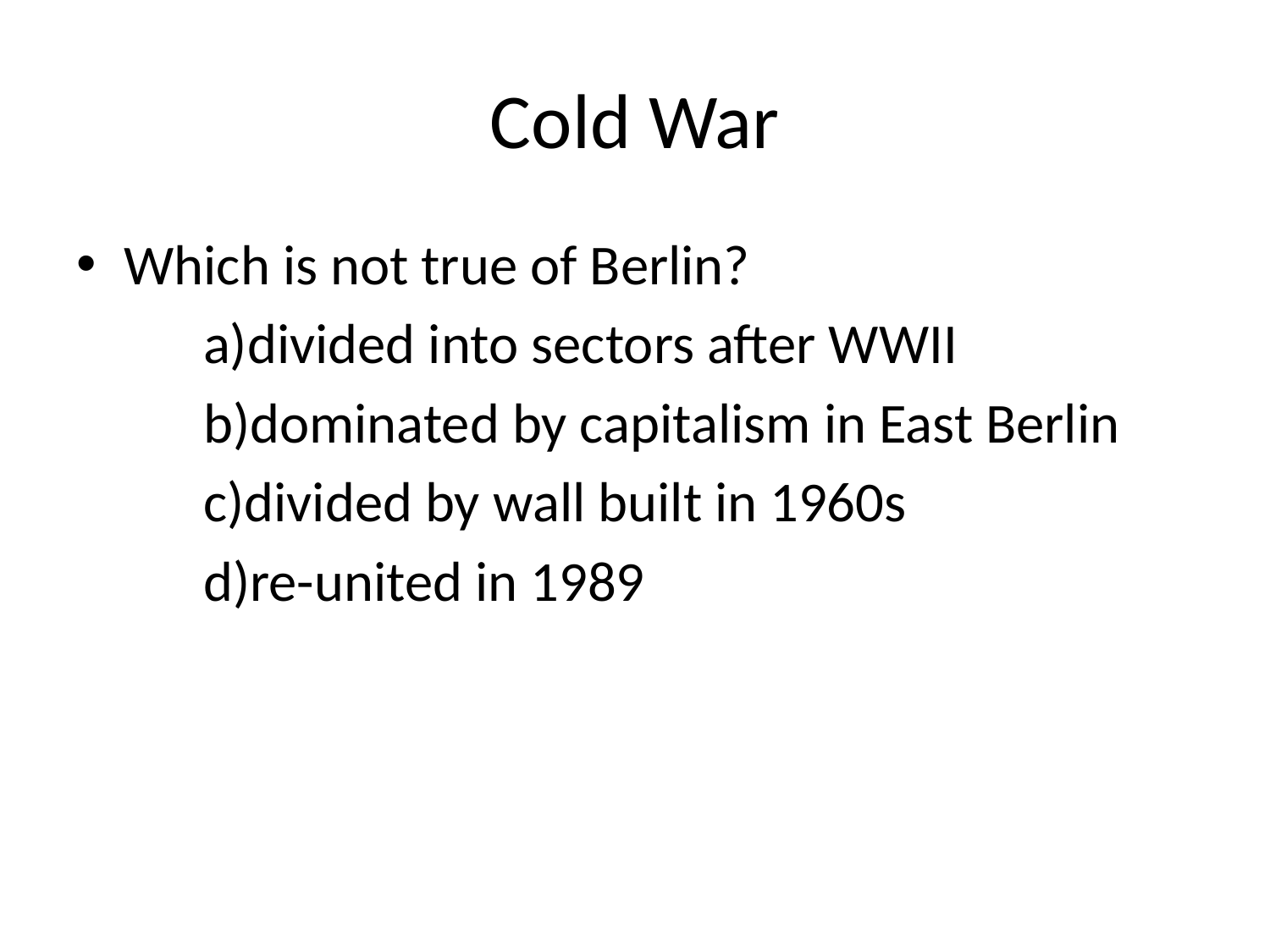

# Cold War
Which is not true of Berlin?
	a)divided into sectors after WWII
	b)dominated by capitalism in East Berlin
	c)divided by wall built in 1960s
	d)re-united in 1989